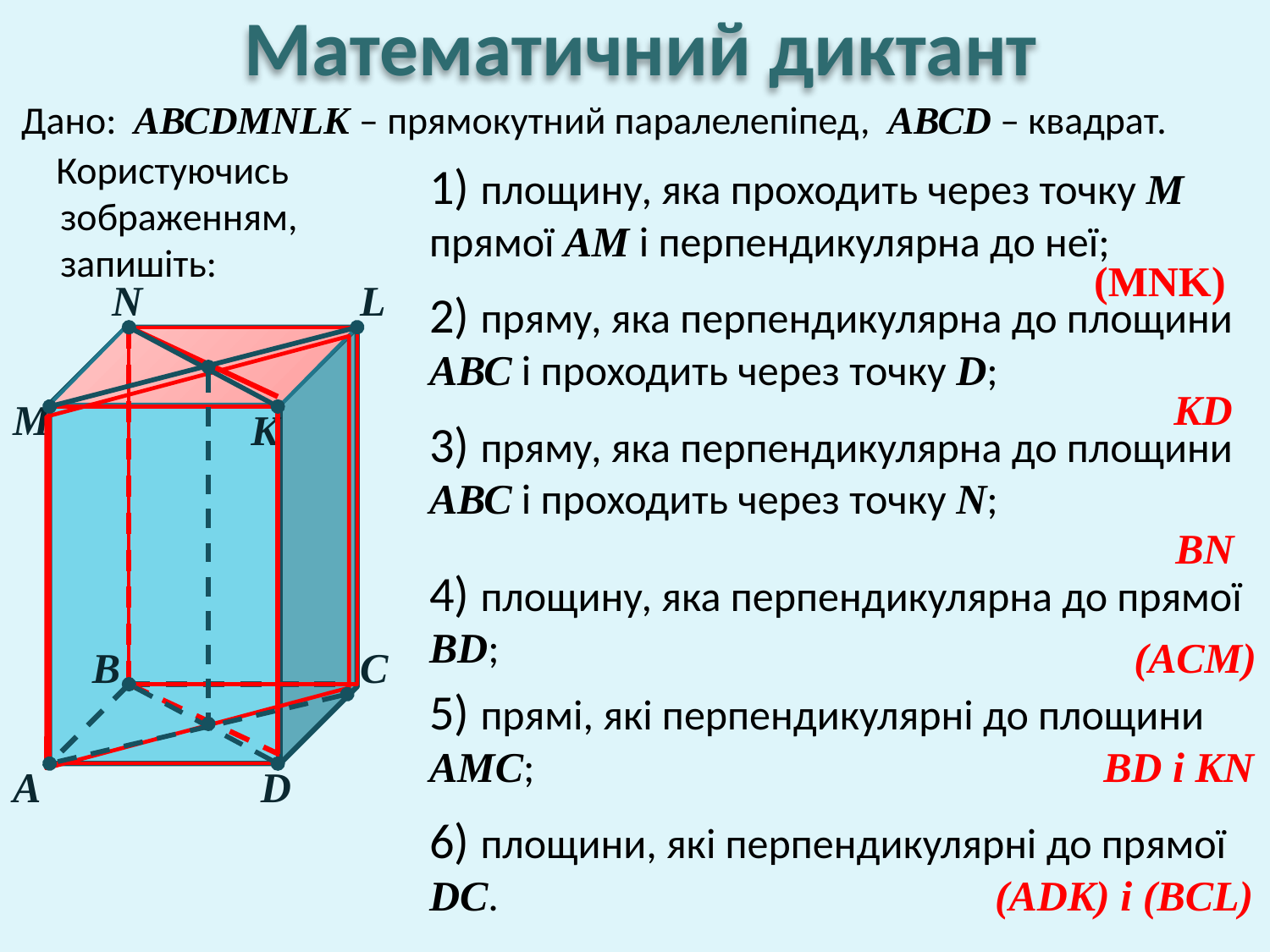

# Математичний диктант
 Дано:  АВСDMNLK – прямокутний паралелепіпед,  АВСD – квадрат.

     Користуючись зображенням, запишіть:

1) площину, яка проходить через точку М прямої АМ і перпендикулярна до неї;

(MNK)
N

L

2) пряму, яка перпендикулярна до площини АВС і проходить через точку D;

KD

М

K

3) пряму, яка перпендикулярна до площини АВС і проходить через точку N;

BN
4) площину, яка перпендикулярна до прямої ВD;

(ACM)
В

С

5) прямі, які перпендикулярні до площини АМС;

BD і KN
А

D

6) площини, які перпендикулярні до прямої DС.

(ADK) і (BCL)